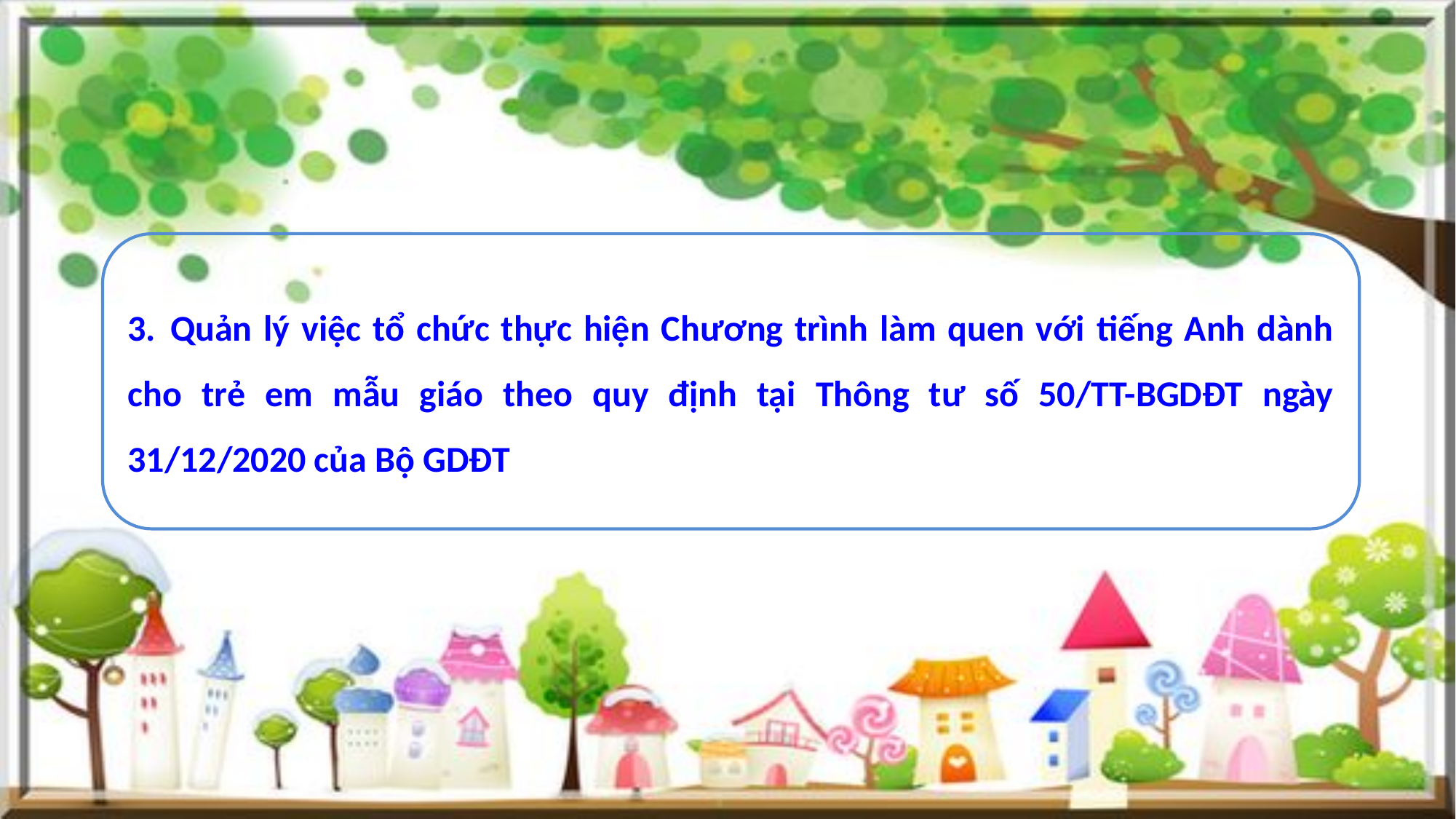

3.	Quản lý việc tổ chức thực hiện Chương trình làm quen với tiếng Anh dành cho trẻ em mẫu giáo theo quy định tại Thông tư số 50/TT-BGDĐT ngày 31/12/2020 của Bộ GDĐT